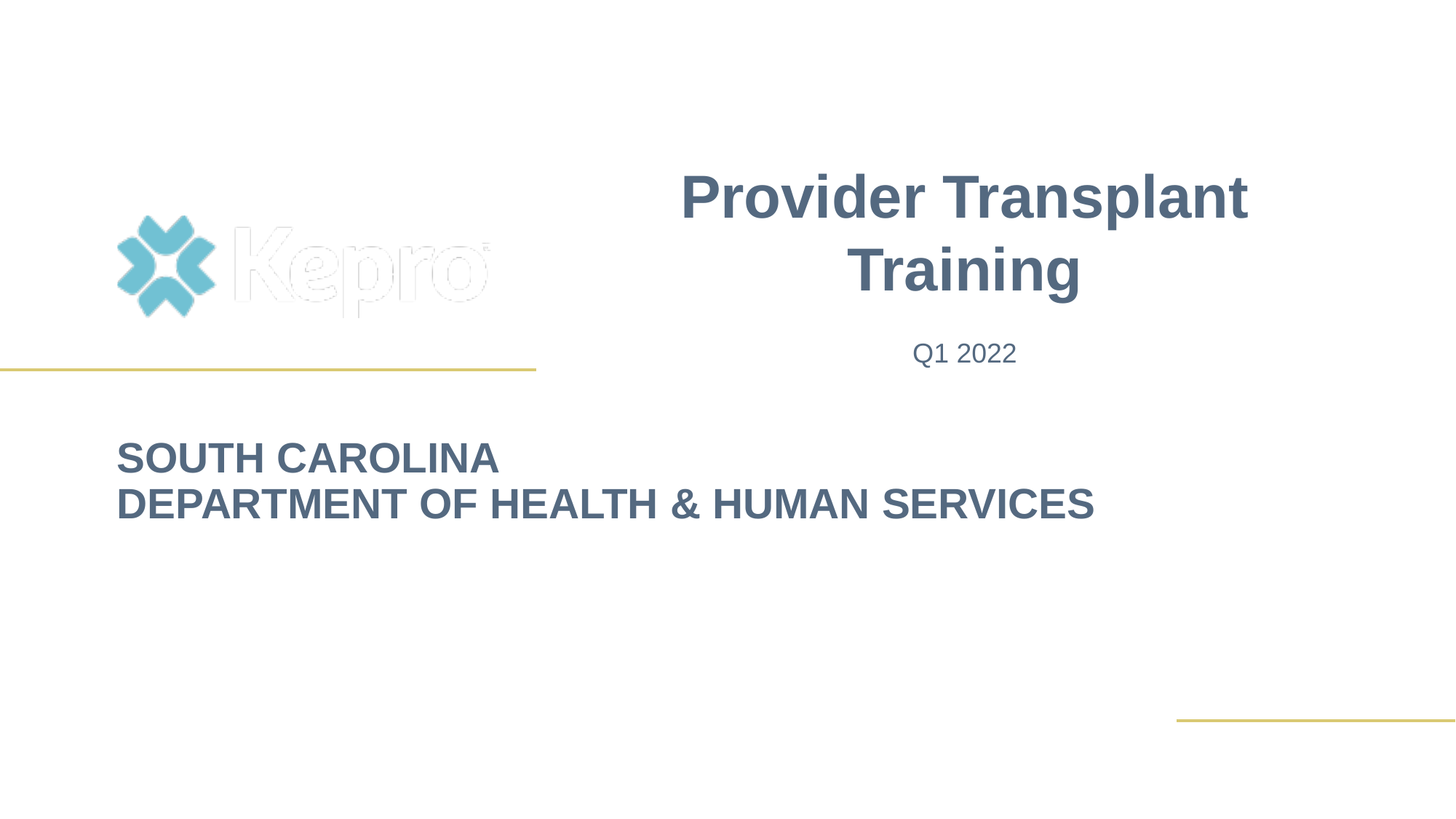

Provider Transplant Training

Q1 2022
# South Carolina Department of Health & Human services